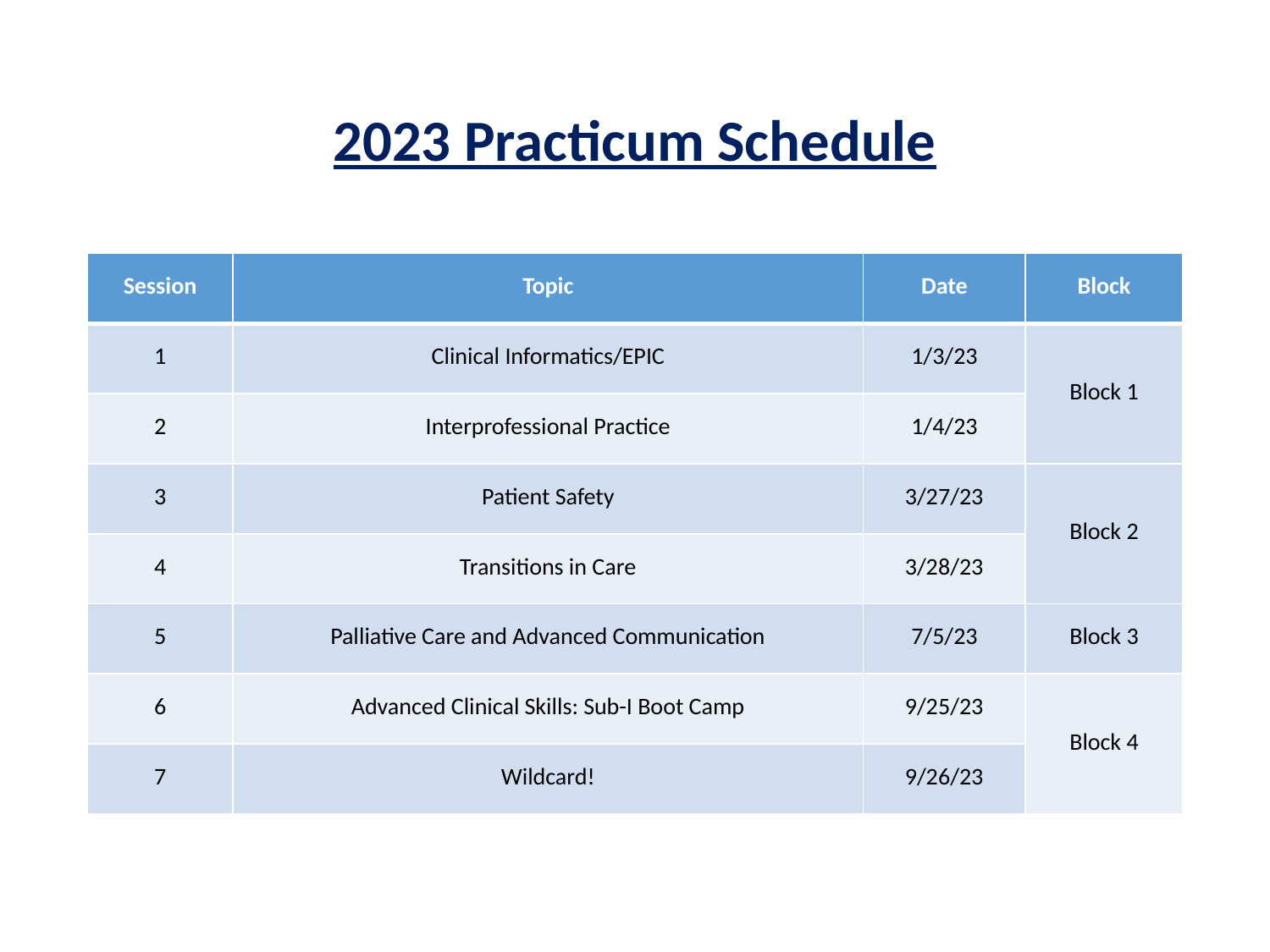

# 2023 Practicum Schedule
| Session | Topic | Date | Block |
| --- | --- | --- | --- |
| 1 | Clinical Informatics/EPIC | 1/3/23 | Block 1 |
| 2 | Interprofessional Practice | 1/4/23 |  |
| 3 | Patient Safety | 3/27/23 | Block 2 |
| 4 | Transitions in Care | 3/28/23 |  |
| 5 | Palliative Care and Advanced Communication | 7/5/23 | Block 3 |
| 6 | Advanced Clinical Skills: Sub-I Boot Camp | 9/25/23 | Block 4 |
| 7 | Wildcard! | 9/26/23 |  |